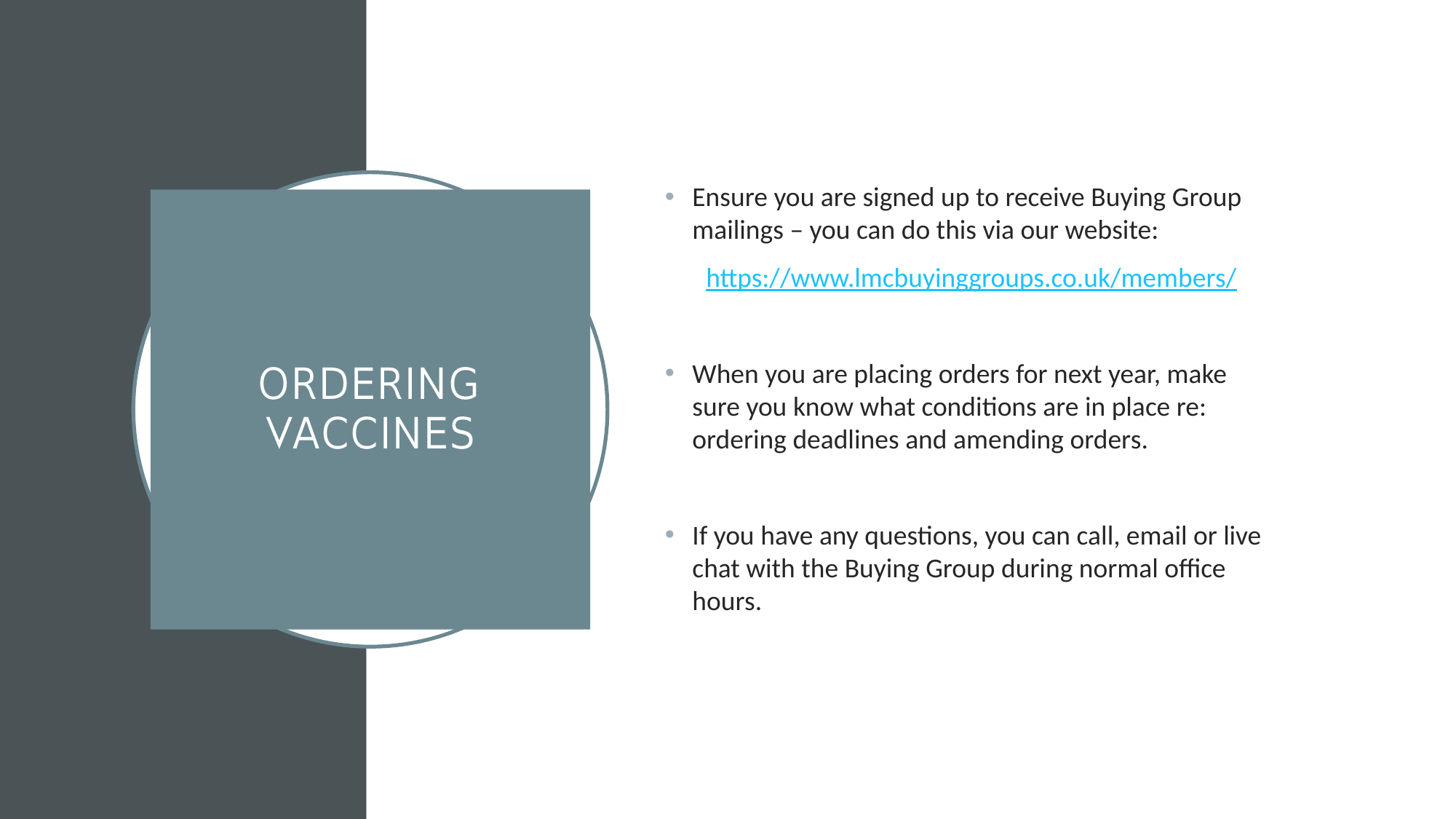

Ensure you are signed up to receive Buying Group mailings – you can do this via our website:
https://www.lmcbuyinggroups.co.uk/members/

When you are placing orders for next year, make sure you know what conditions are in place re: ordering deadlines and amending orders.

If you have any questions, you can call, email or live chat with the Buying Group during normal office hours.

# ORDERING VACCINES